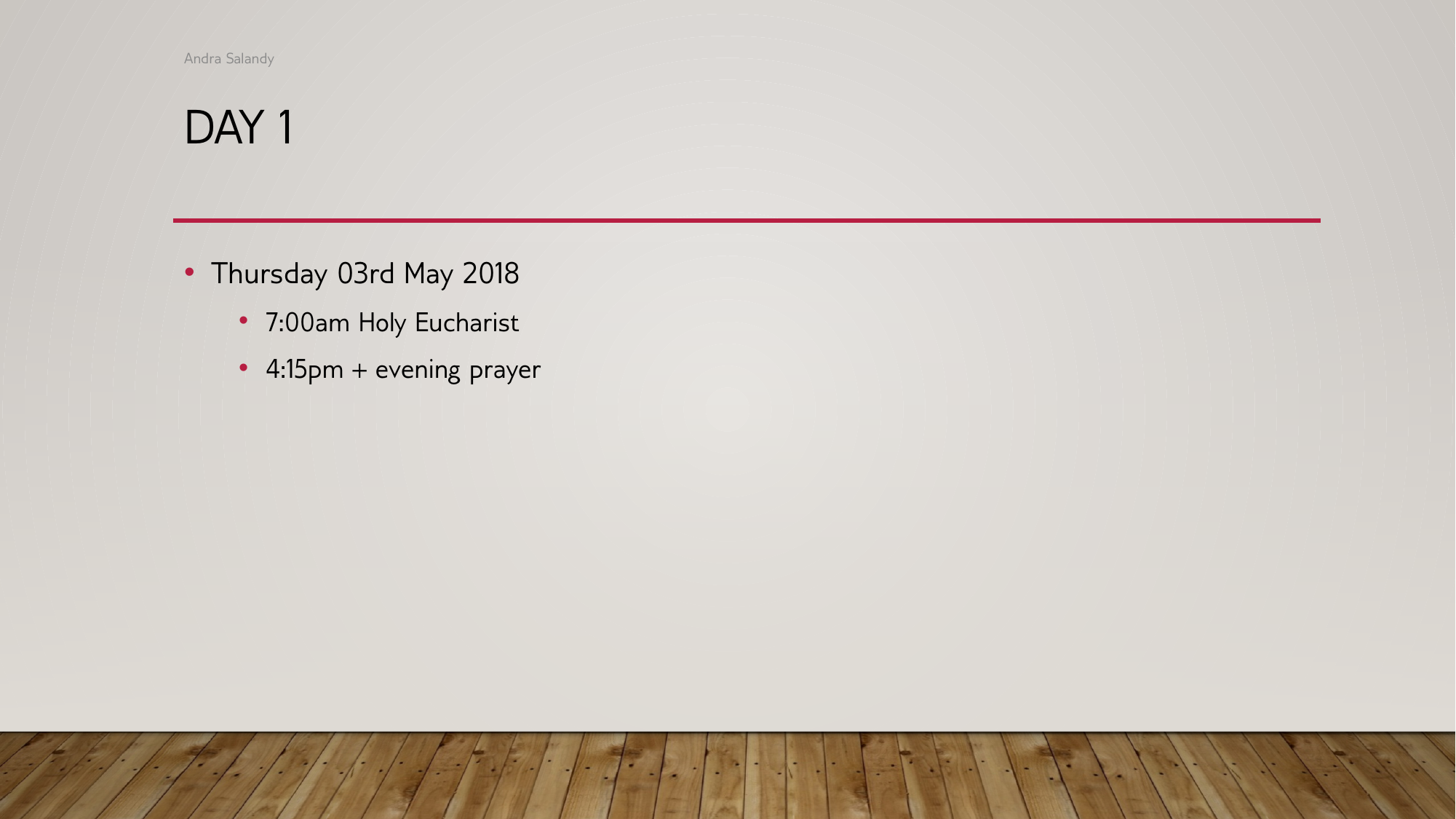

Andra Salandy
# Day 1
Thursday 03rd May 2018
7:00am Holy Eucharist
4:15pm + evening prayer